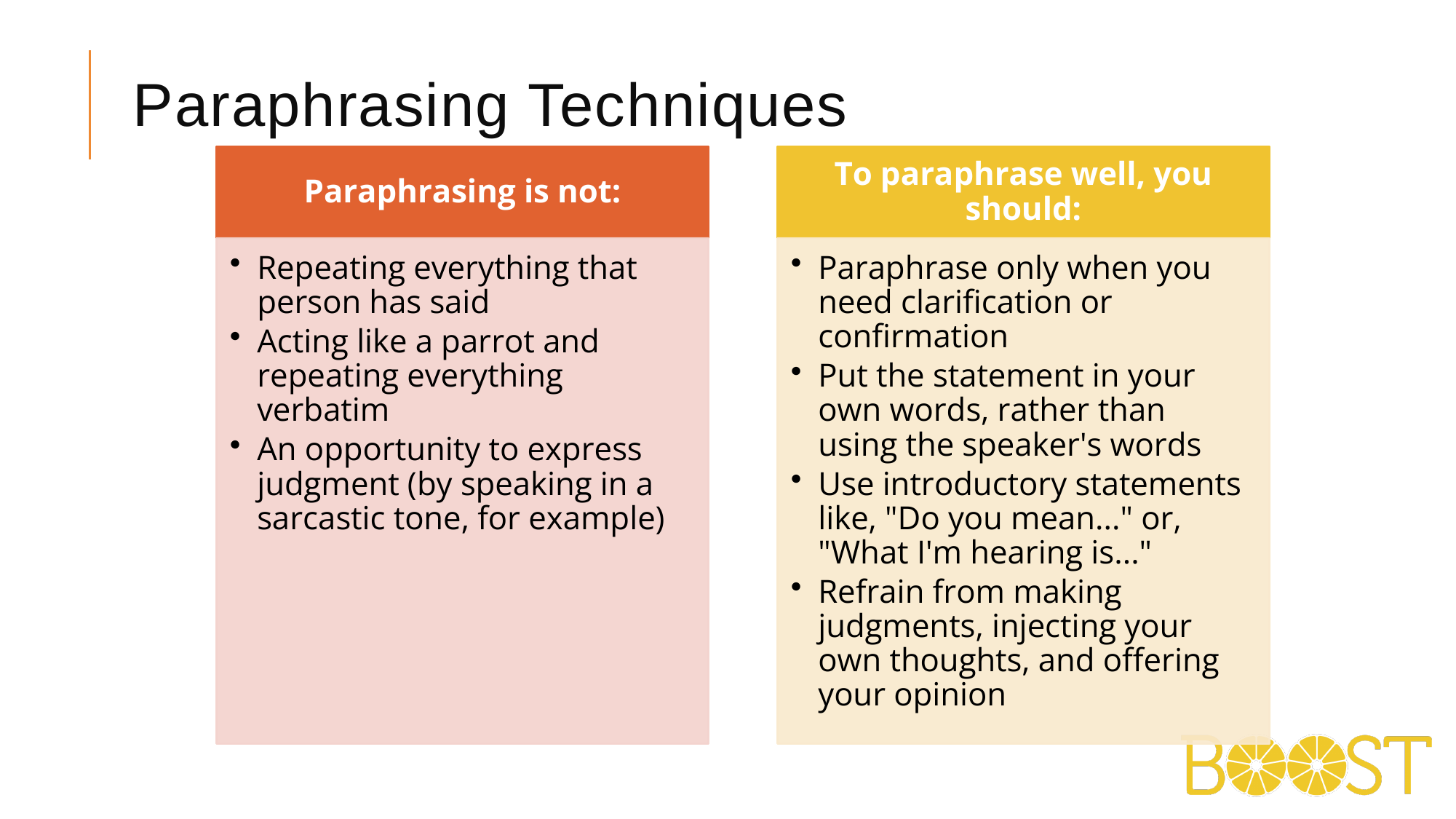

# Paraphrasing Techniques
Paraphrasing is not:
Repeating everything that person has said
Acting like a parrot and repeating everything verbatim
An opportunity to express judgment (by speaking in a sarcastic tone, for example)
To paraphrase well, you should:
Paraphrase only when you need clarification or confirmation
Put the statement in your own words, rather than using the speaker's words
Use introductory statements like, "Do you mean..." or, "What I'm hearing is..."
Refrain from making judgments, injecting your own thoughts, and offering your opinion